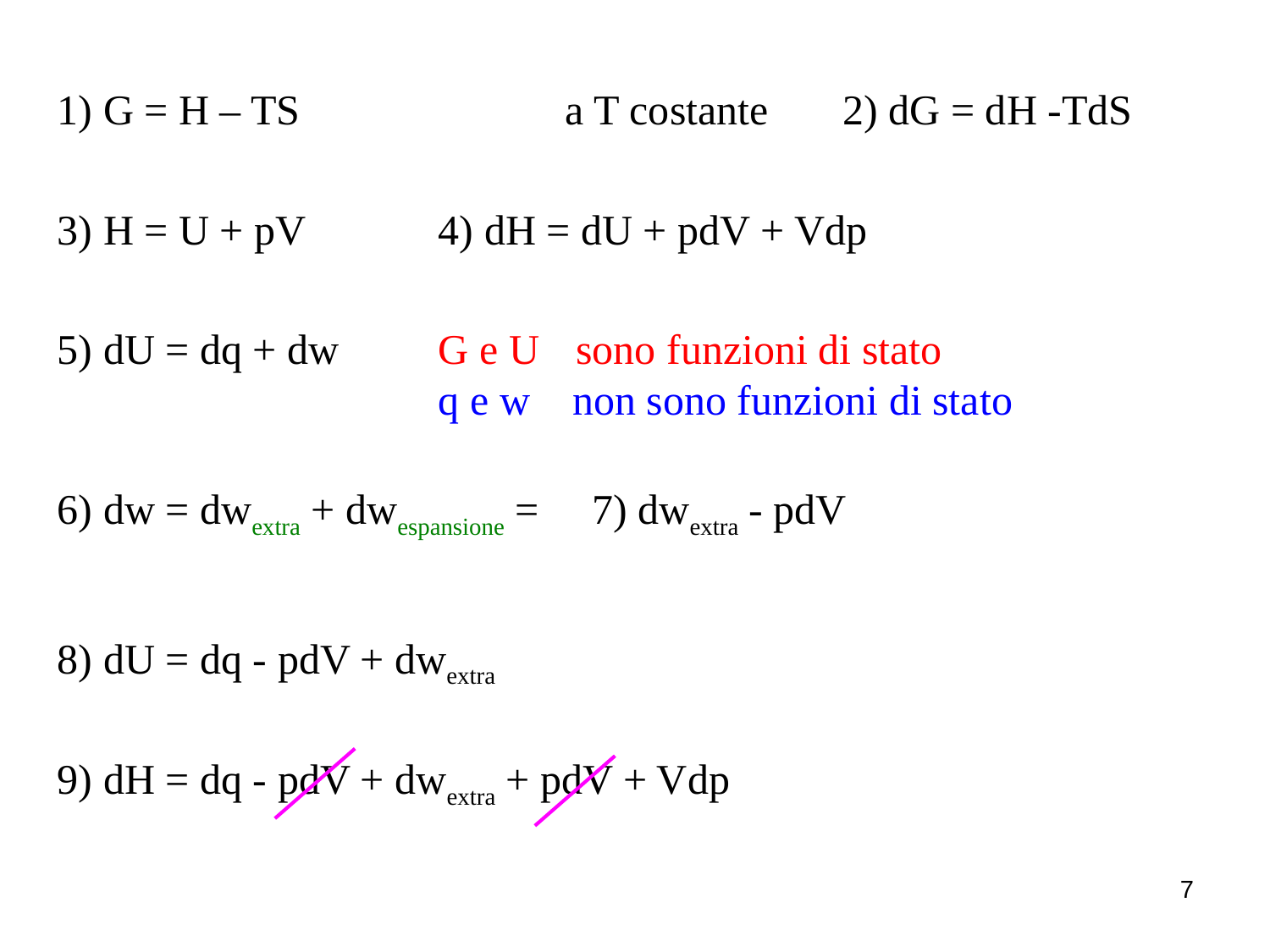

1) G = H – TS    		a T costante       2) dG = dH -TdS
3) H = U + pV      	4) dH = dU + pdV + Vdp
5) dU = dq + dw   	G e U 	 sono funzioni di stato
			q e w    non sono funzioni di stato
6) dw = dwextra + dwespansione =     7) dwextra - pdV
8) dU = dq - pdV + dwextra
9) dH = dq - pdV + dwextra + pdV + Vdp

7